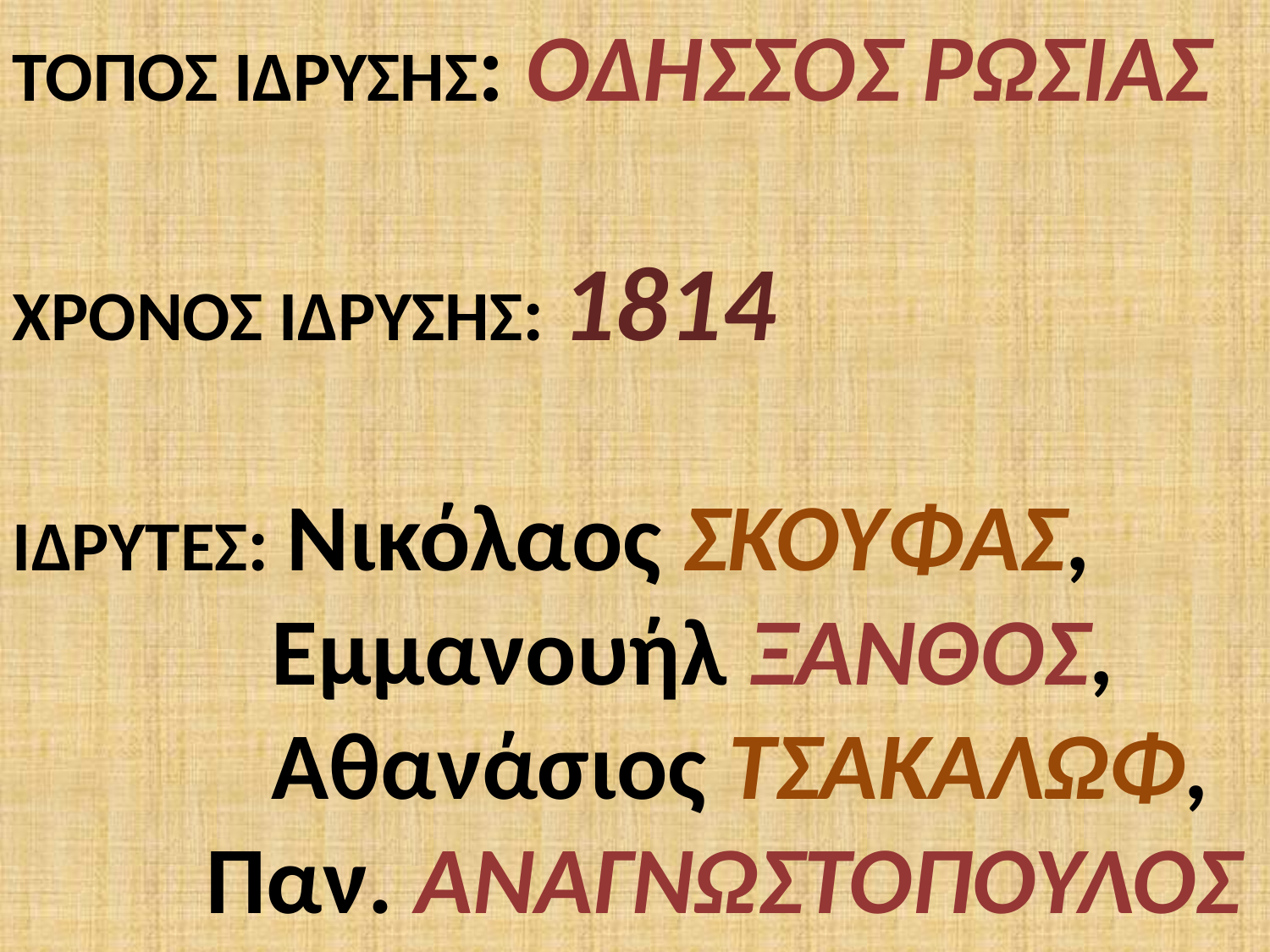

ΤΟΠΟΣ ΙΔΡΥΣΗΣ: ΟΔΗΣΣΟΣ ΡΩΣΙΑΣ

ΧΡΟΝΟΣ ΙΔΡΥΣΗΣ: 1814

ΙΔΡΥΤΕΣ: Νικόλαος ΣΚΟΥΦΑΣ,
            Εμμανουήλ ΞΑΝΘΟΣ,
            Αθανάσιος ΤΣΑΚΑΛΩΦ,
         Παν. ΑΝΑΓΝΩΣΤΟΠΟΥΛΟΣ